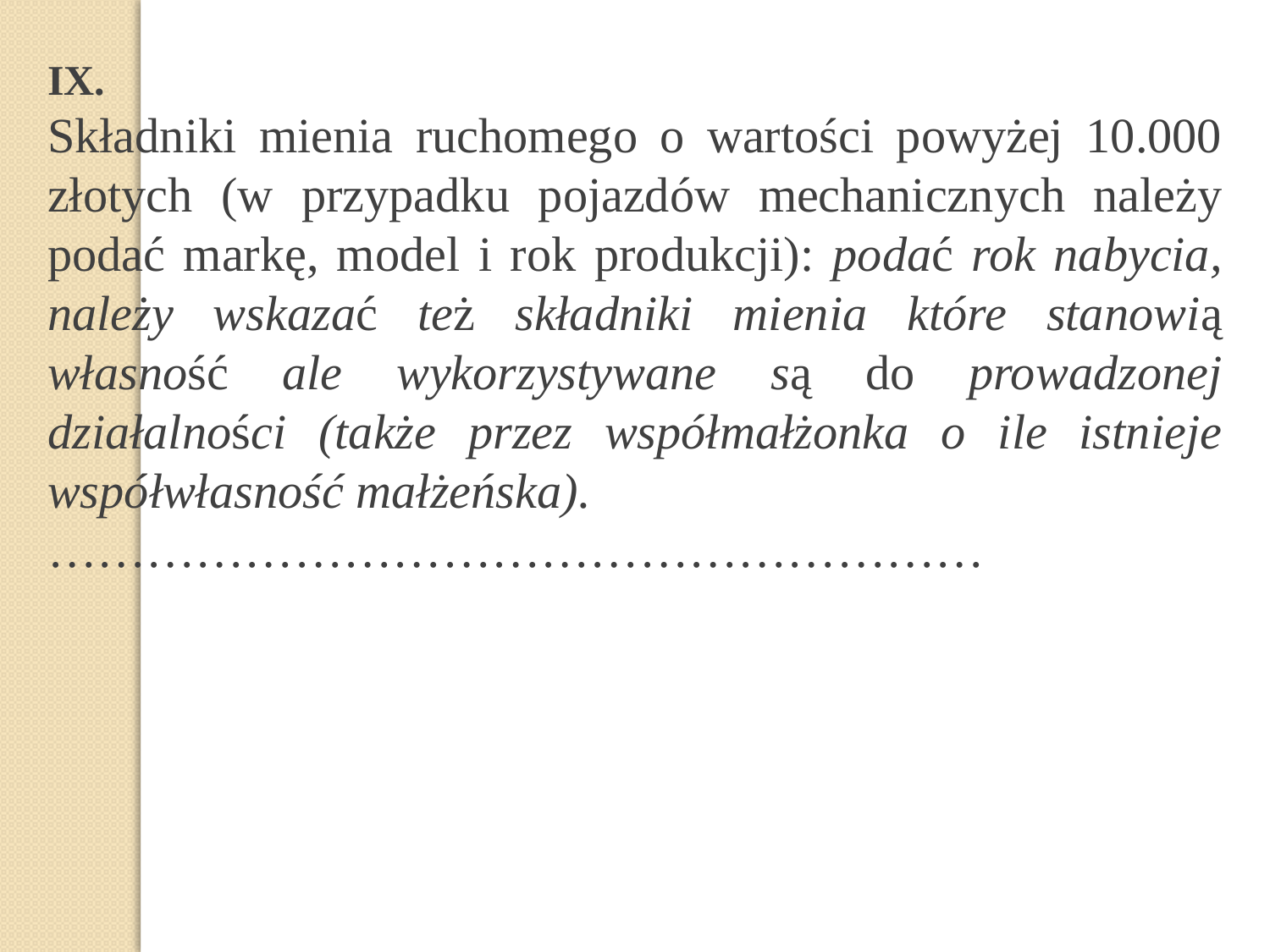

IX.
Składniki mienia ruchomego o wartości powyżej 10.000 złotych (w przypadku pojazdów mechanicznych należy podać markę, model i rok produkcji): podać rok nabycia, należy wskazać też składniki mienia które stanowią własność ale wykorzystywane są do prowadzonej działalności (także przez współmałżonka o ile istnieje współwłasność małżeńska).
…………………………………………………